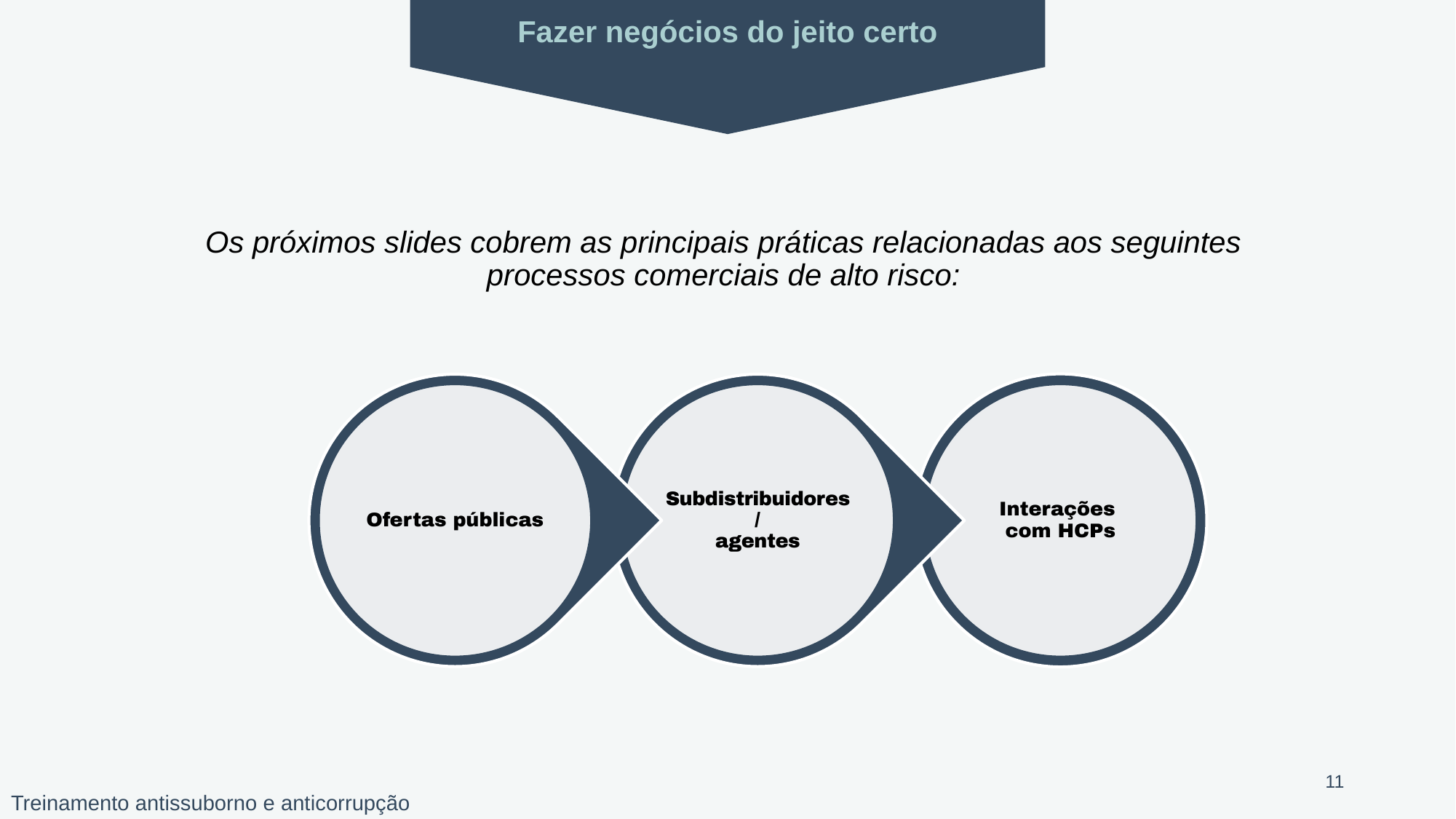

Fazer negócios do jeito certo

Os próximos slides cobrem as principais práticas relacionadas aos seguintes
processos comerciais de alto risco:
Interações
com HCPs
Subdistribuidores/
agentes
Ofertas públicas
11